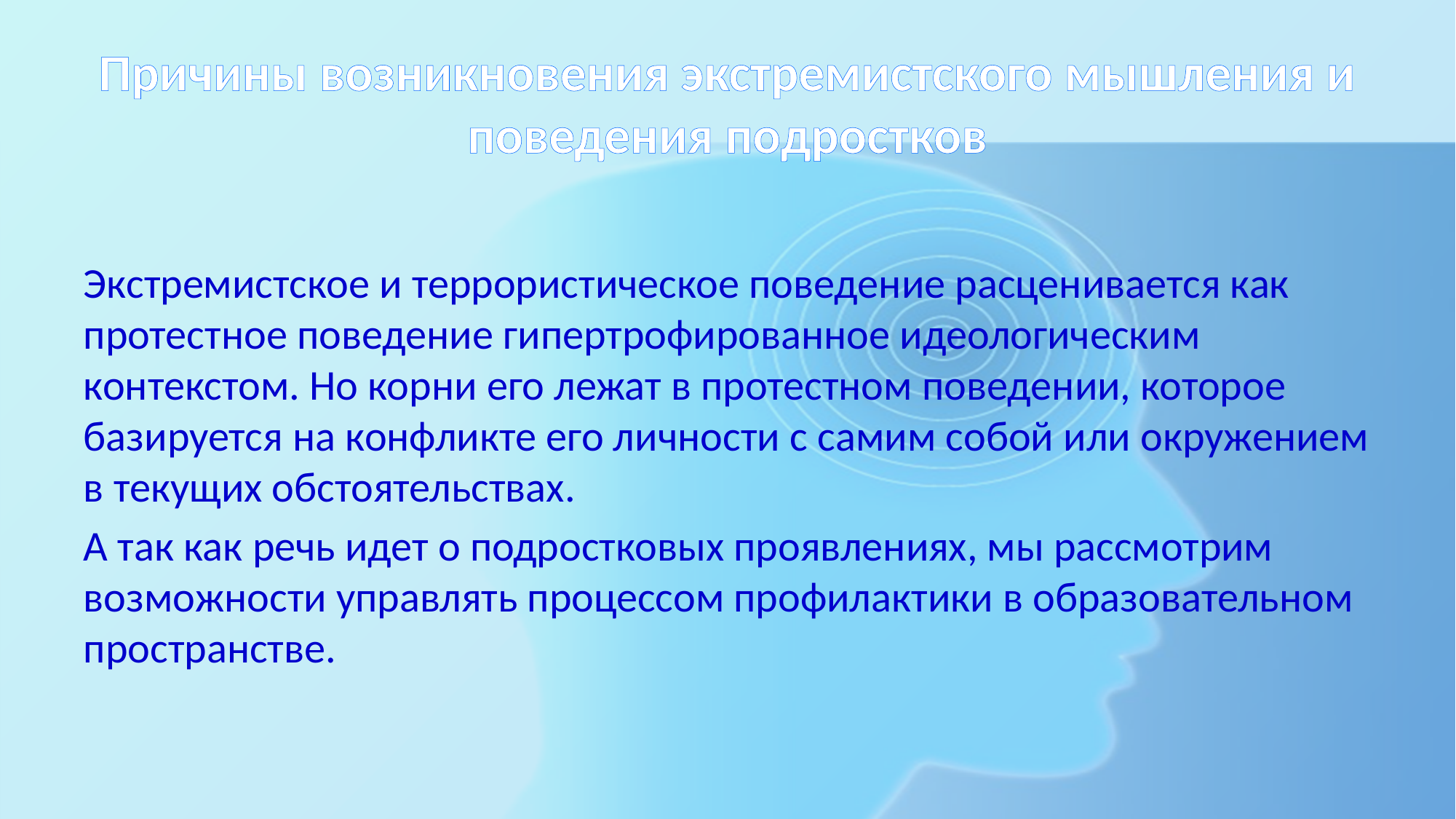

# Причины возникновения экстремистского мышления и поведения подростков

Экстремистское и террористическое поведение расценивается как протестное поведение гипертрофированное идеологическим контекстом. Но корни его лежат в протестном поведении, которое базируется на конфликте его личности с самим собой или окружением в текущих обстоятельствах.
А так как речь идет о подростковых проявлениях, мы рассмотрим возможности управлять процессом профилактики в образовательном пространстве.